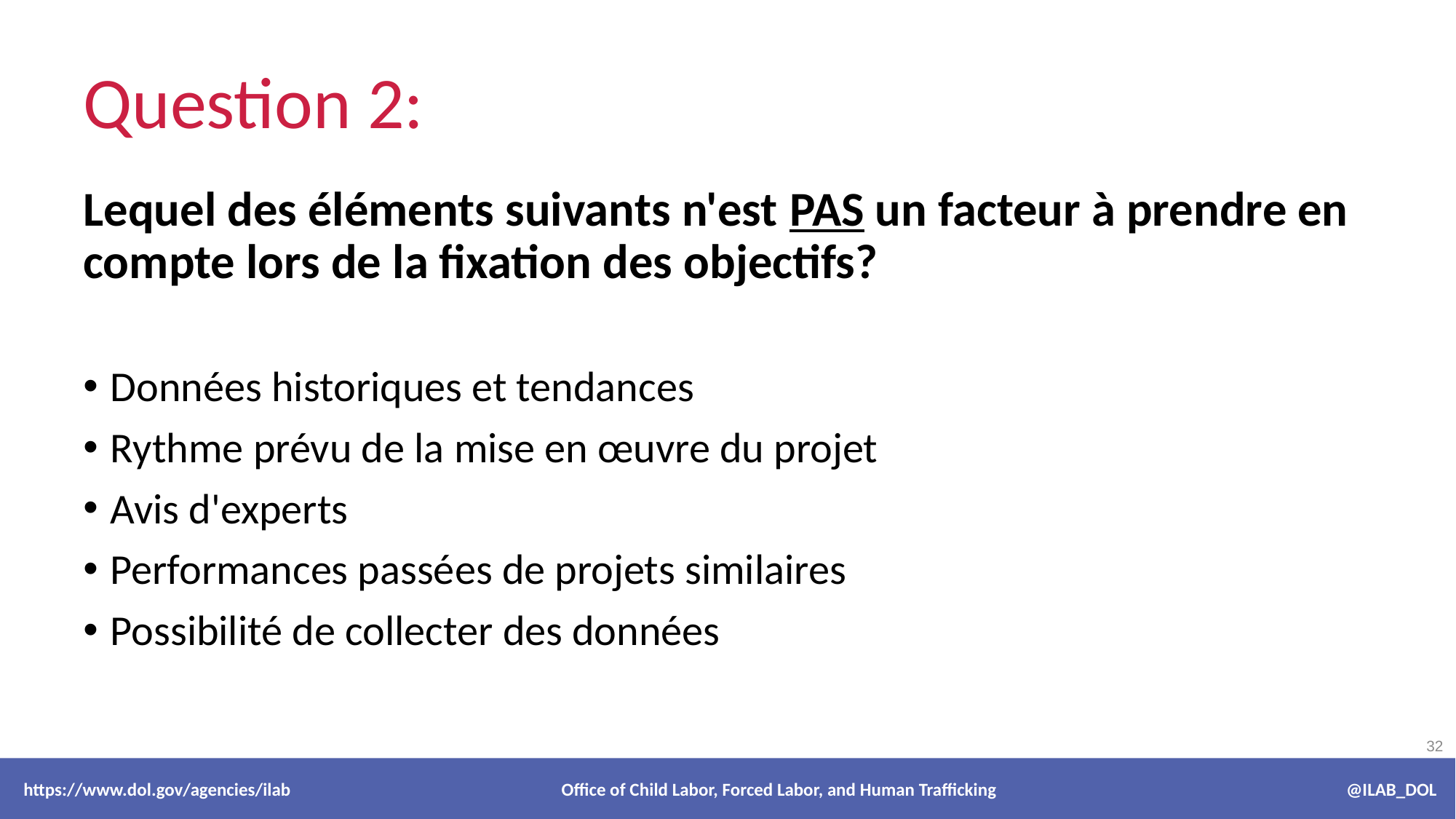

# Question 2:
Lequel des éléments suivants n'est PAS un facteur à prendre en compte lors de la fixation des objectifs?

Données historiques et tendances
Rythme prévu de la mise en œuvre du projet
Avis d'experts
Performances passées de projets similaires
Possibilité de collecter des données
   https://www.dol.gov/agencies/ilab                                                                 Office of Child Labor, Forced Labor, and Human Trafficking                                                                                    @ILAB_DOL